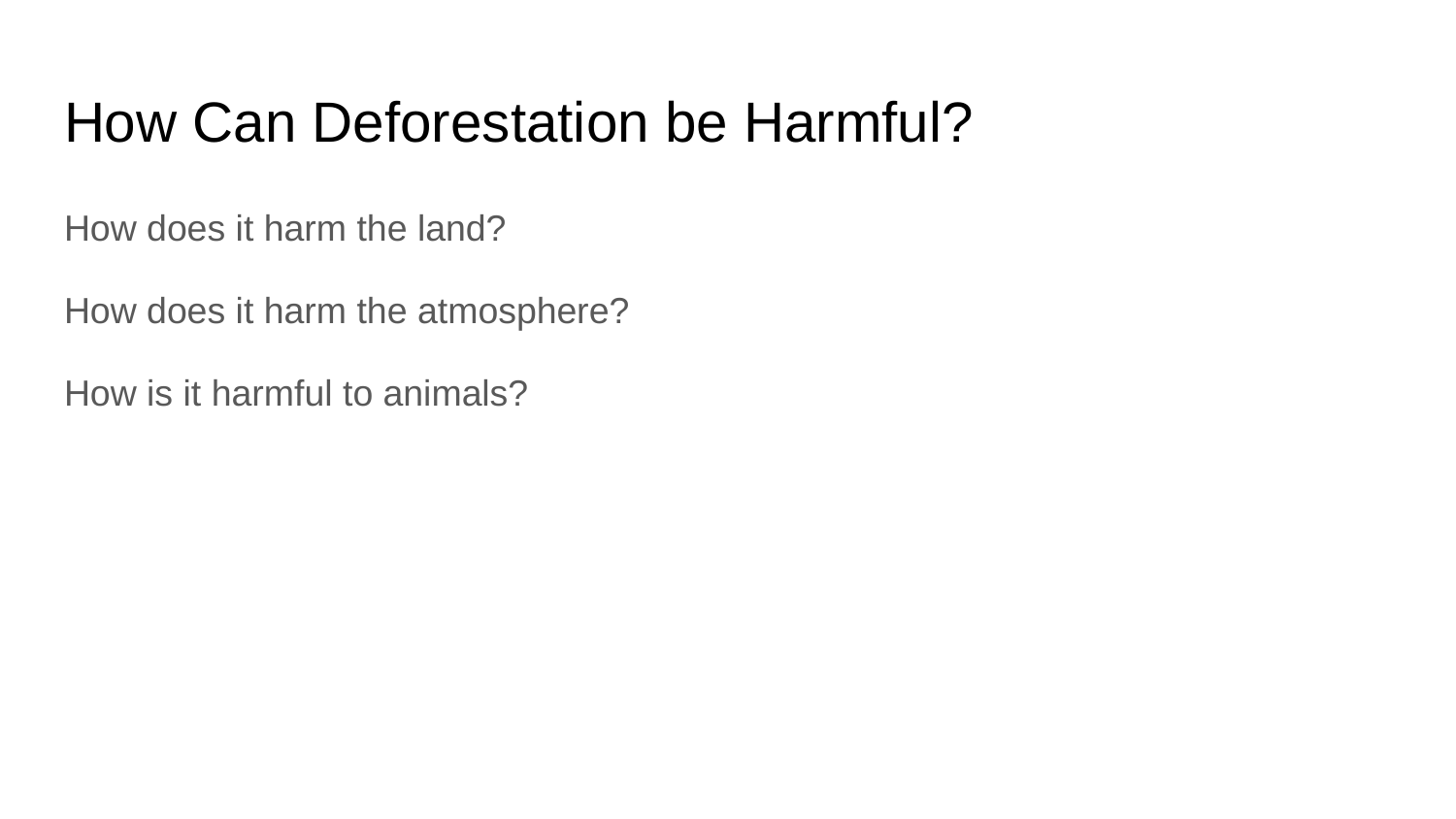

# How Can Deforestation be Harmful?
How does it harm the land?
How does it harm the atmosphere?
How is it harmful to animals?